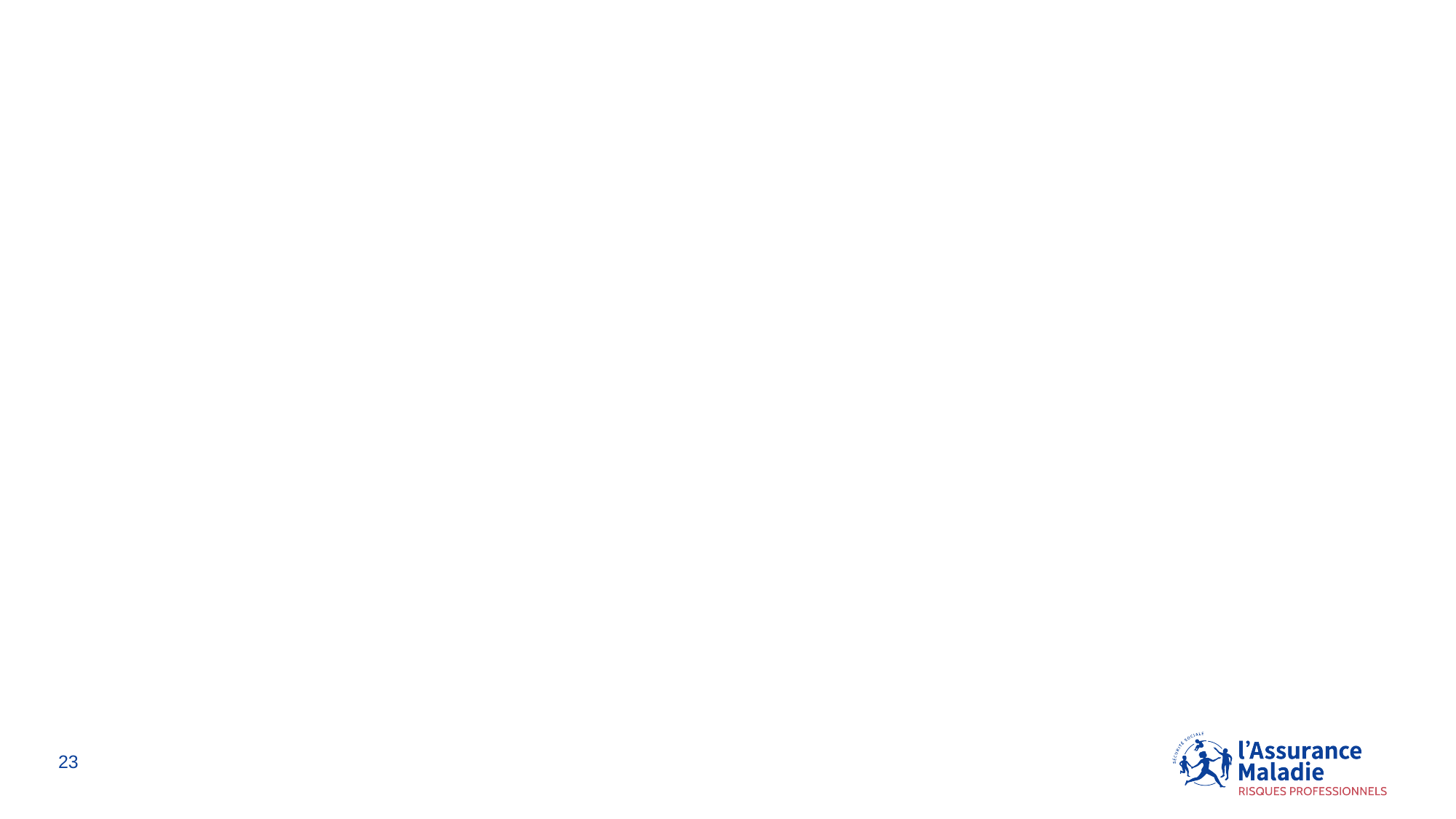

02

Les orientations de la cat/mp
23